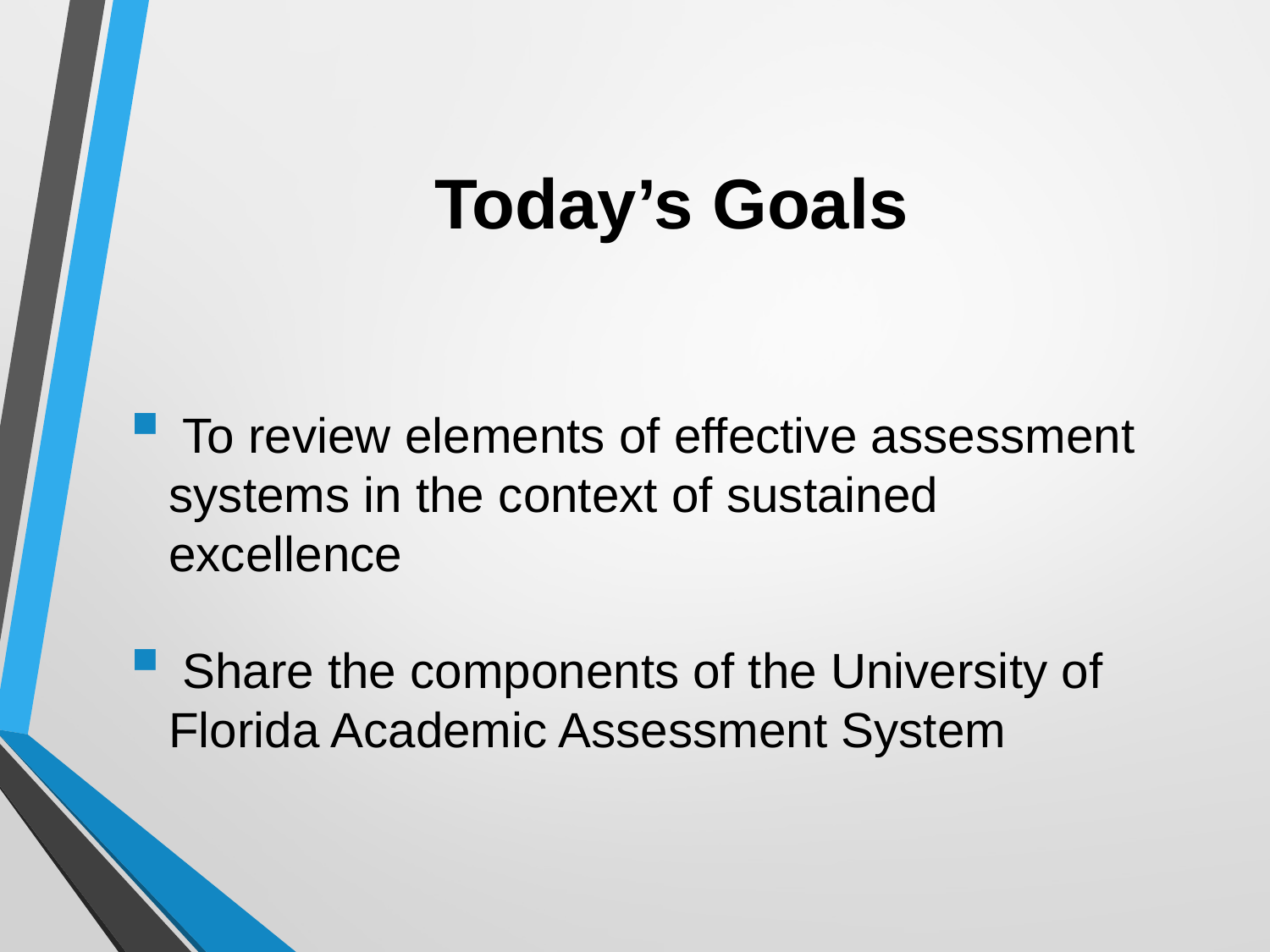

# Today’s Goals
 To review elements of effective assessment systems in the context of sustained excellence

 Share the components of the University of Florida Academic Assessment System